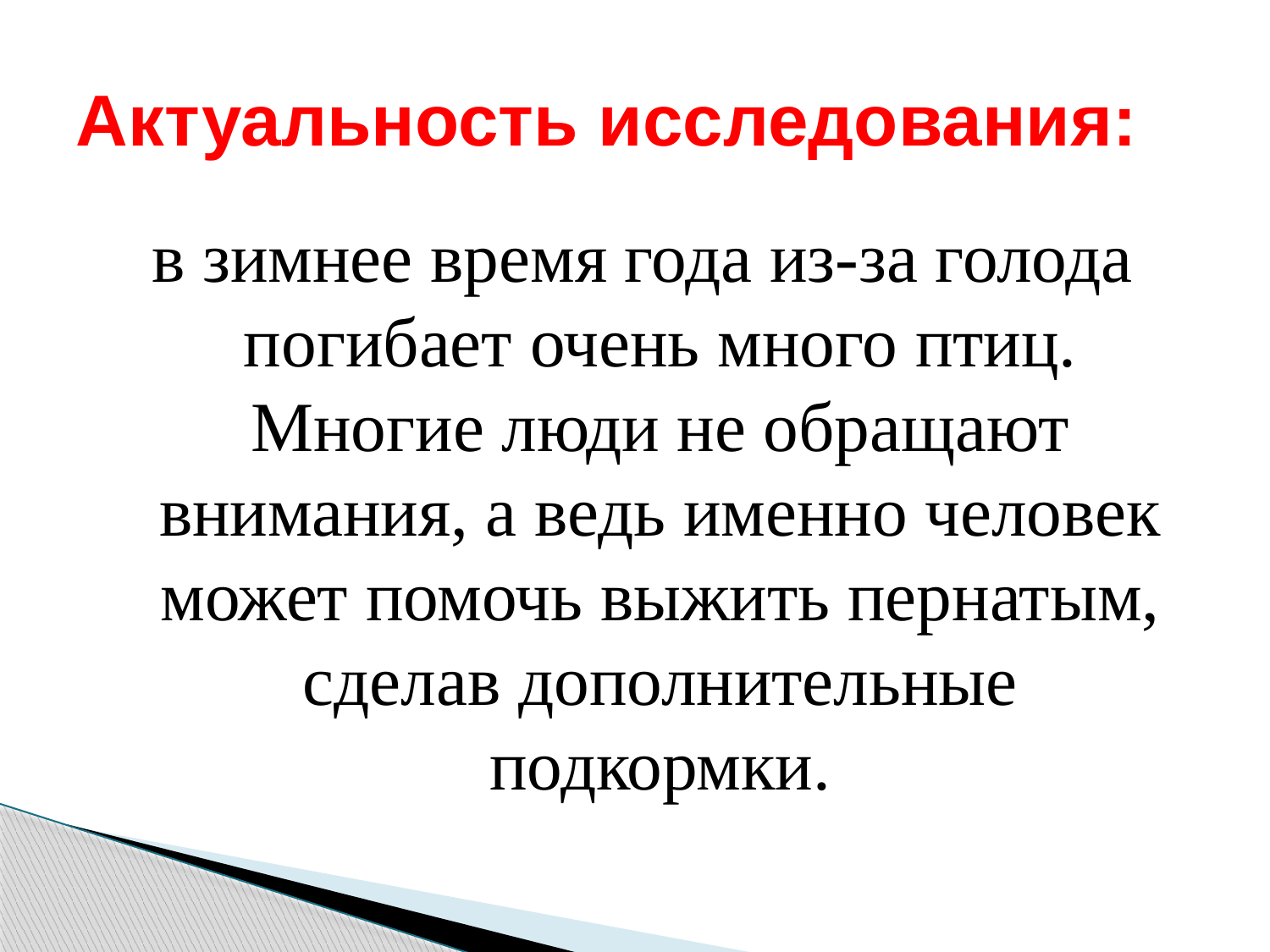

# Актуальность исследования:
в зимнее время года из-за голода погибает очень много птиц. Многие люди не обращают внимания, а ведь именно человек может помочь выжить пернатым, сделав дополнительные подкормки.